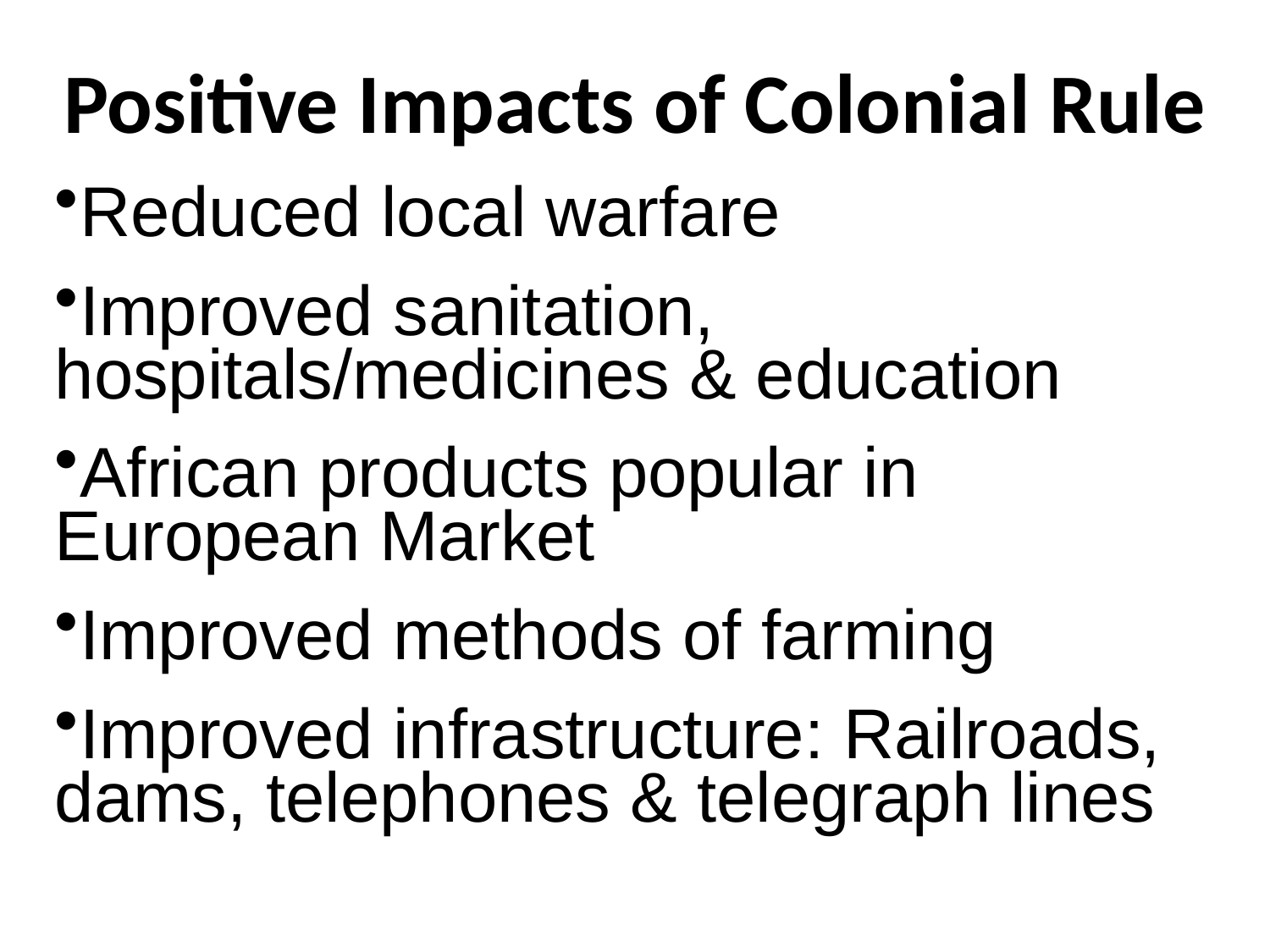

Positive Impacts of Colonial Rule
Reduced local warfare
Improved sanitation, hospitals/medicines & education
African products popular in European Market
Improved methods of farming
Improved infrastructure: Railroads, dams, telephones & telegraph lines